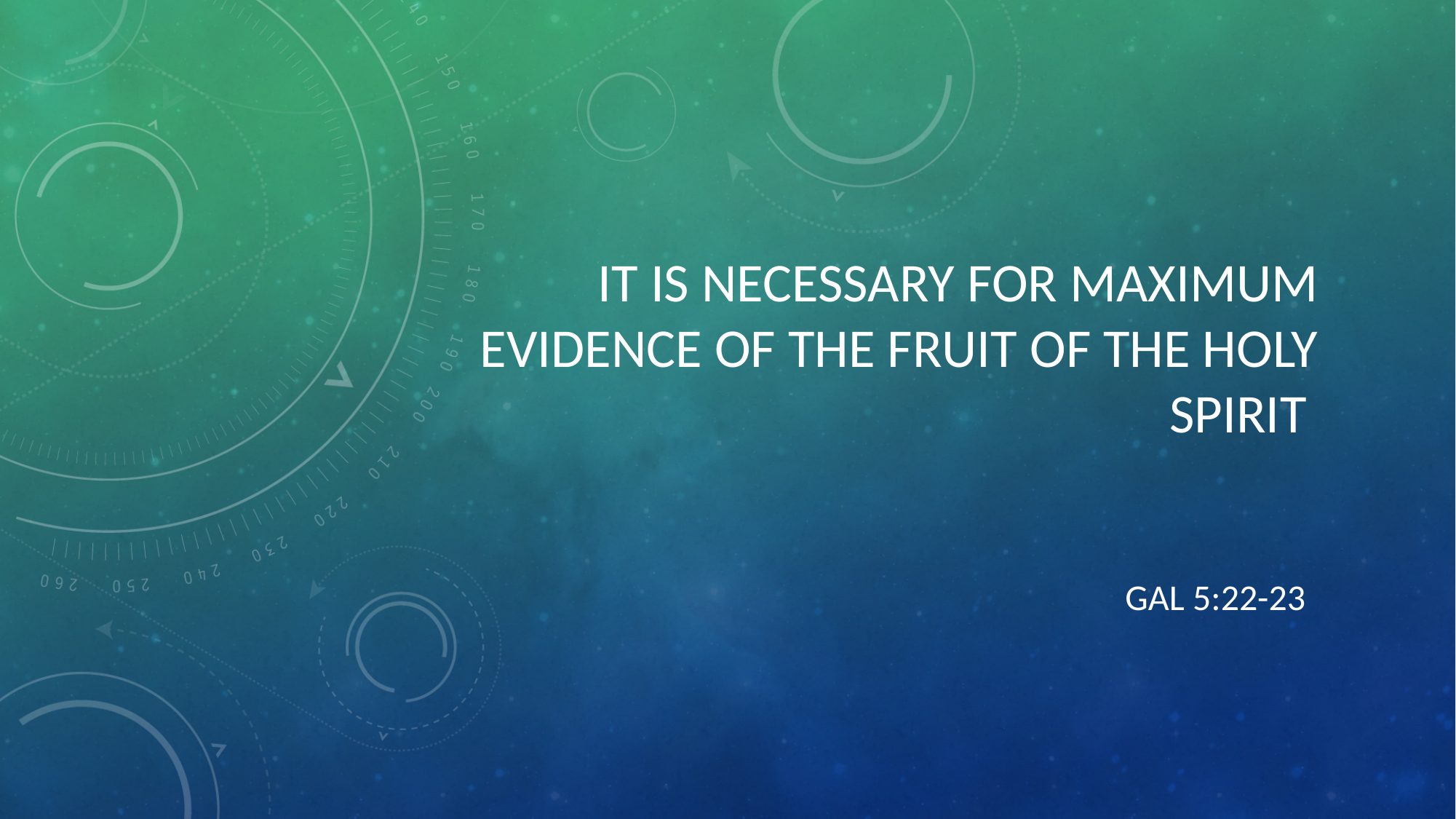

# It is necessary for maximum evidence of the fruit of the Holy Spirit
Gal 5:22-23